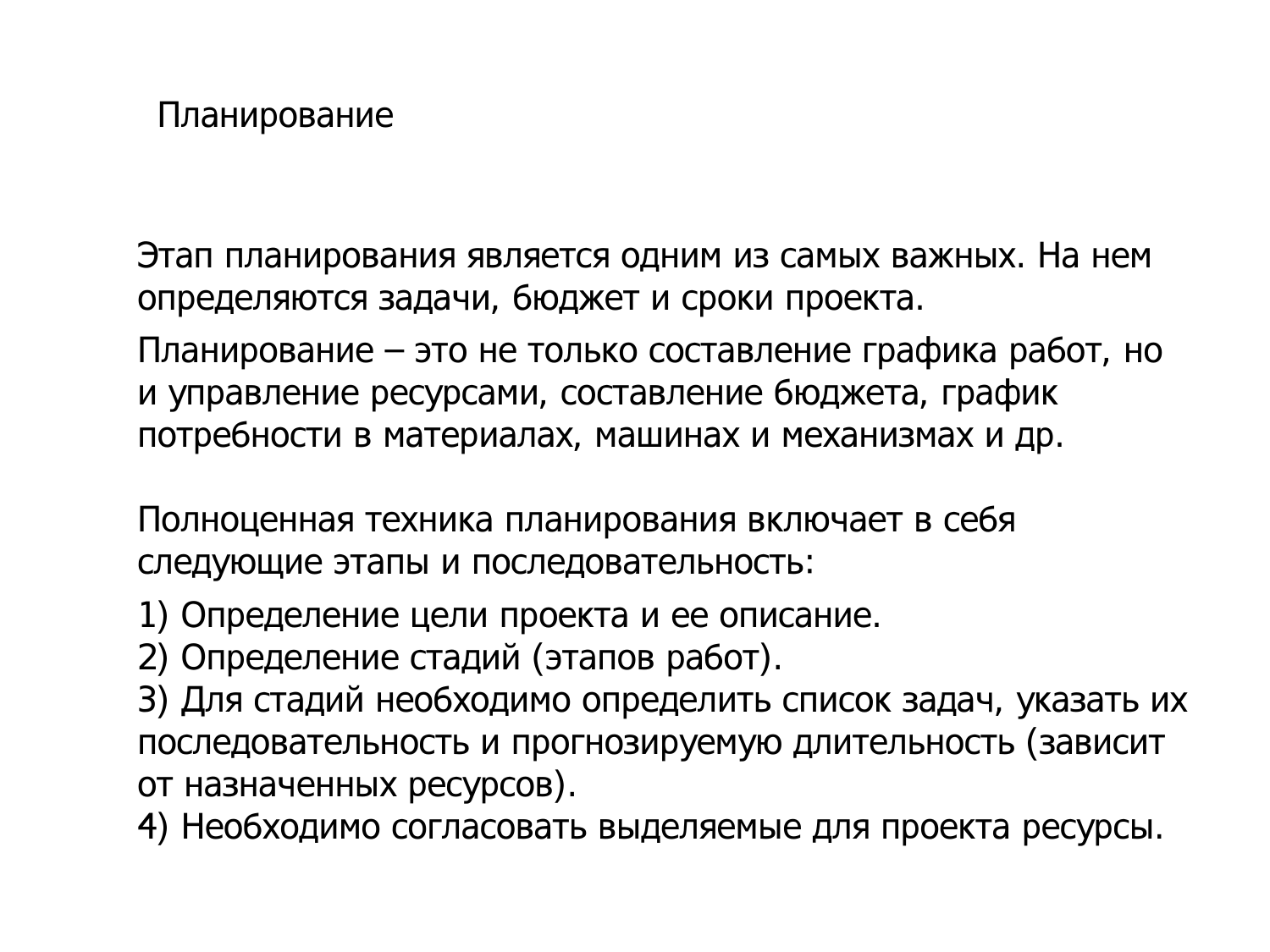

Планирование
Этап планирования является одним из самых важных. На нем определяются задачи, бюджет и сроки проекта.
Планирование – это не только составление графика работ, но и управление ресурсами, составление бюджета, график потребности в материалах, машинах и механизмах и др.

Полноценная техника планирования включает в себя следующие этапы и последовательность:
 Определение цели проекта и ее описание.
 Определение стадий (этапов работ).
 Для стадий необходимо определить список задач, указать их последовательность и прогнозируемую длительность (зависит от назначенных ресурсов).
 Необходимо согласовать выделяемые для проекта ресурсы.